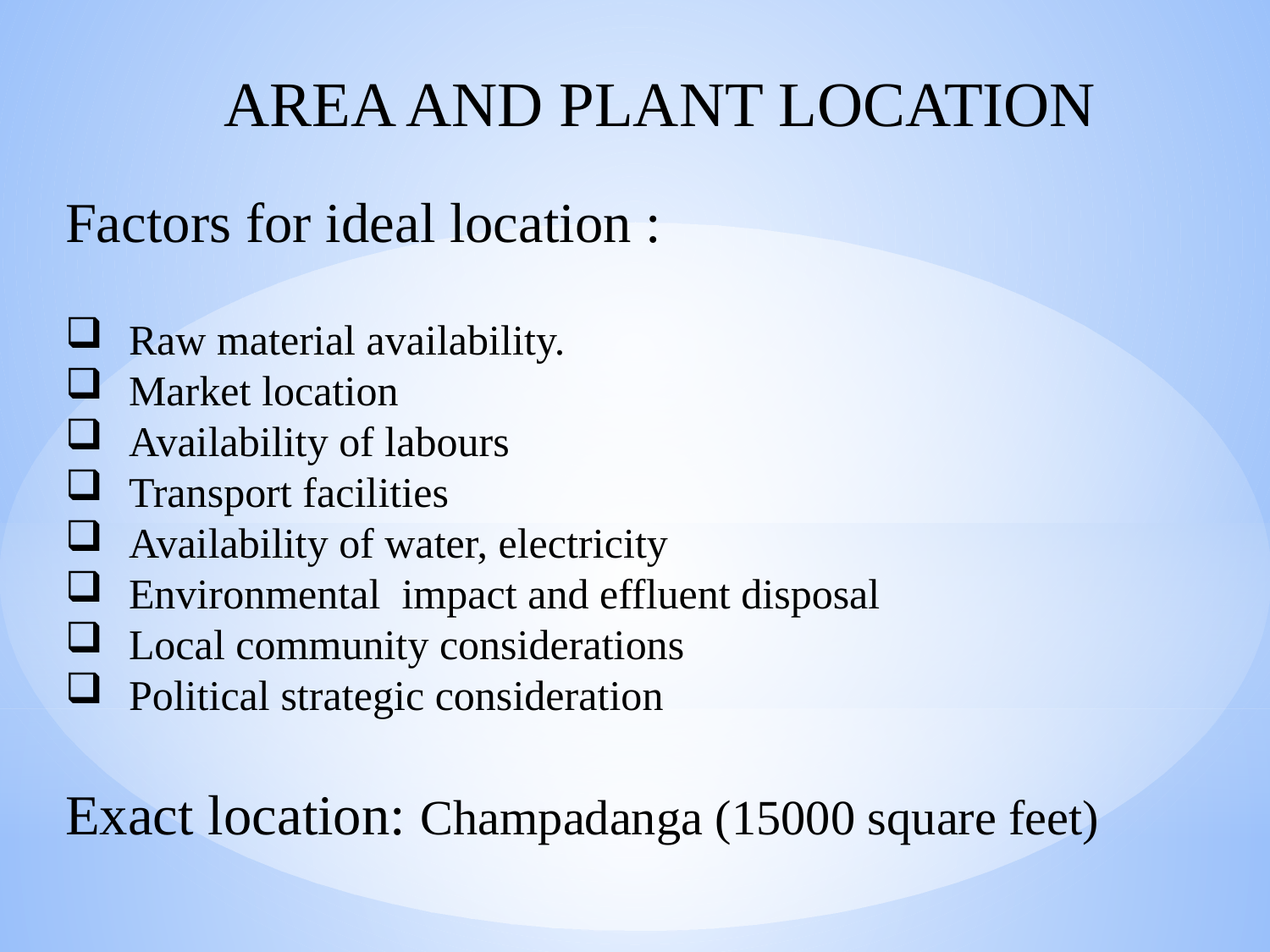

AREA AND PLANT LOCATION
Factors for ideal location :

Raw material availability.
Market location
Availability of labours
Transport facilities
Availability of water, electricity
Environmental  impact and effluent disposal
Local community considerations
Political strategic consideration

Exact location: Champadanga (15000 square feet)